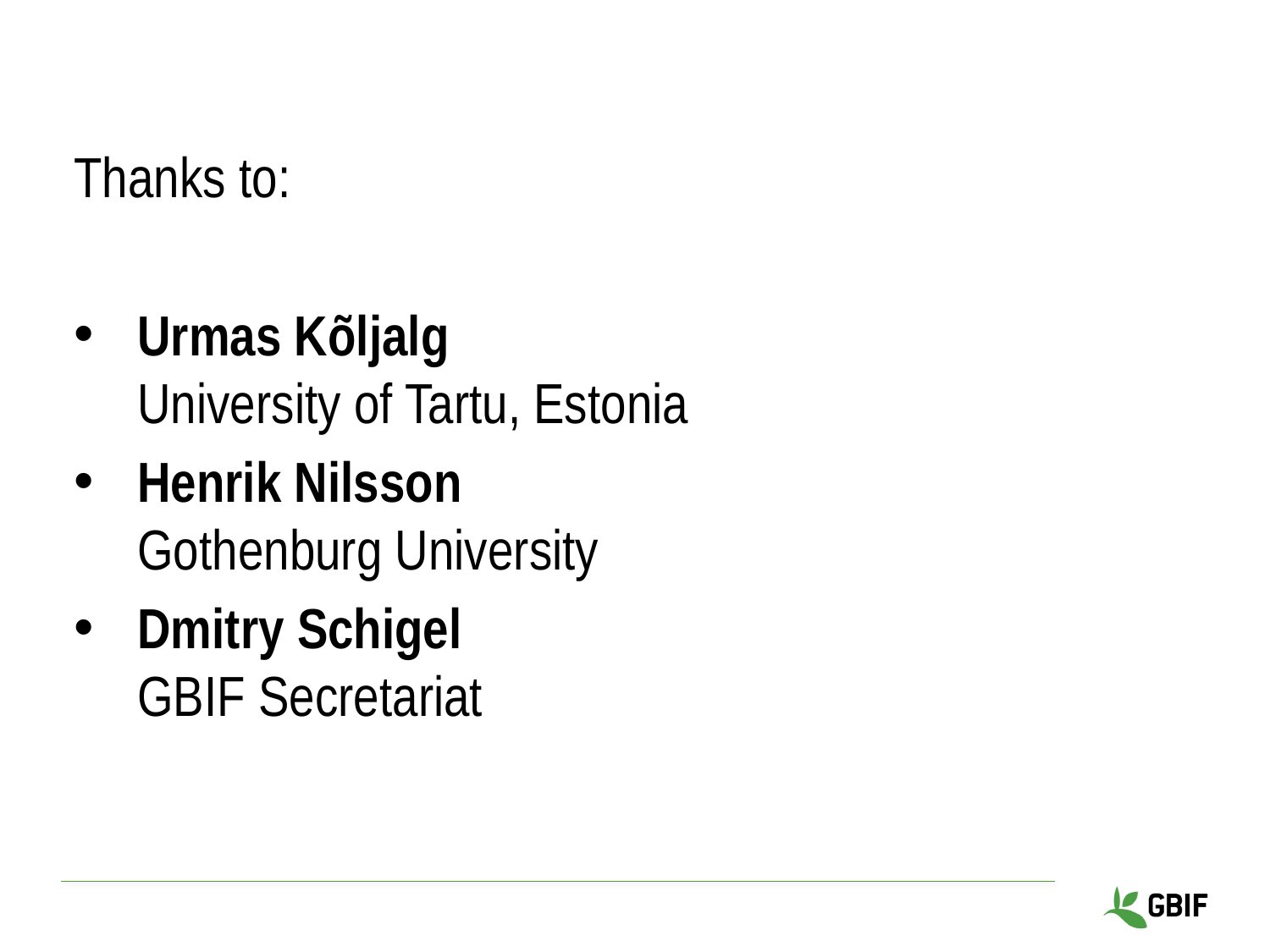

Thanks to:

Urmas Kõljalg
University of Tartu, Estonia
Henrik Nilsson
Gothenburg University
Dmitry Schigel
GBIF Secretariat